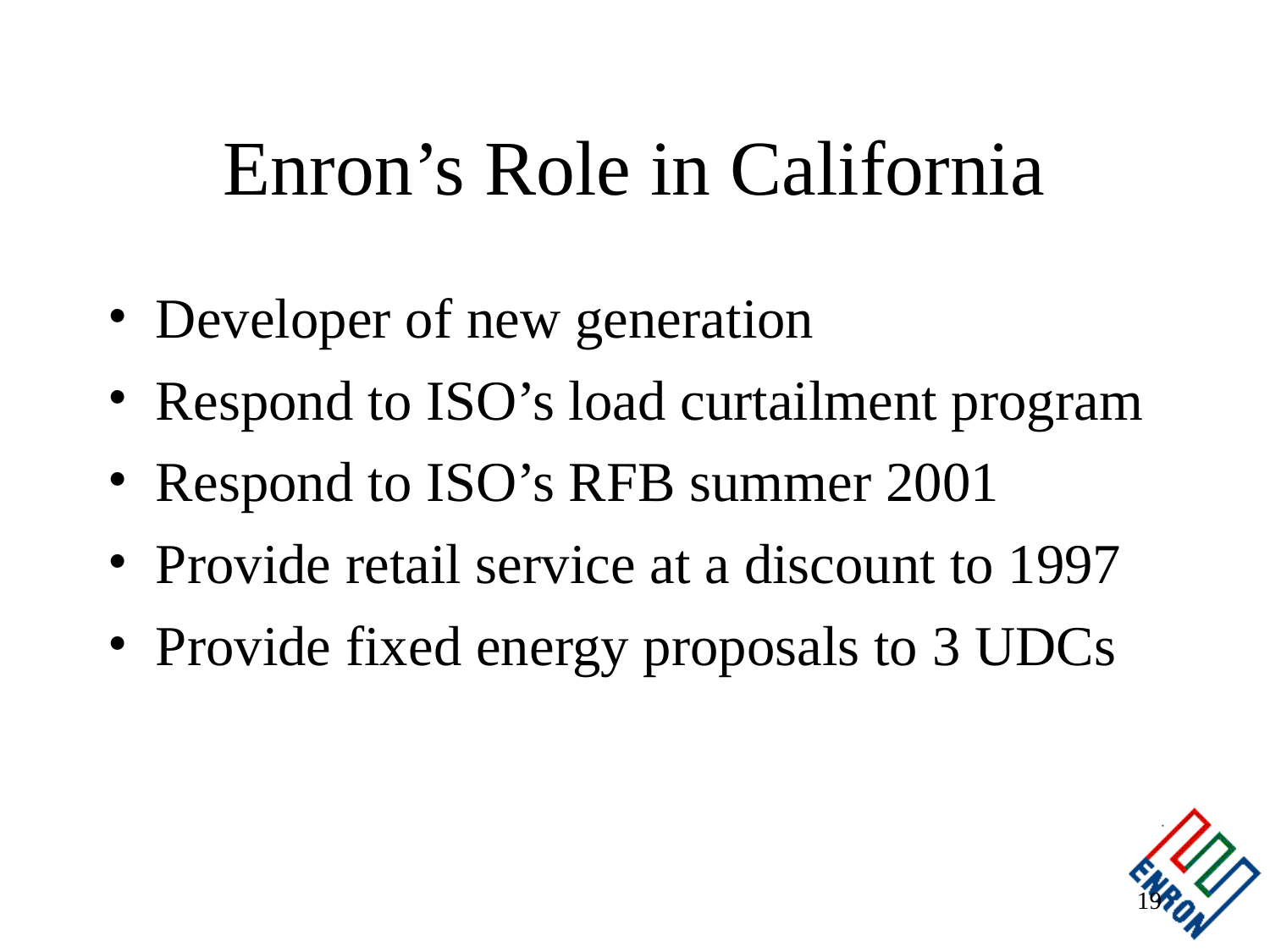

# Enron’s Role in California
Developer of new generation
Respond to ISO’s load curtailment program
Respond to ISO’s RFB summer 2001
Provide retail service at a discount to 1997
Provide fixed energy proposals to 3 UDCs
19